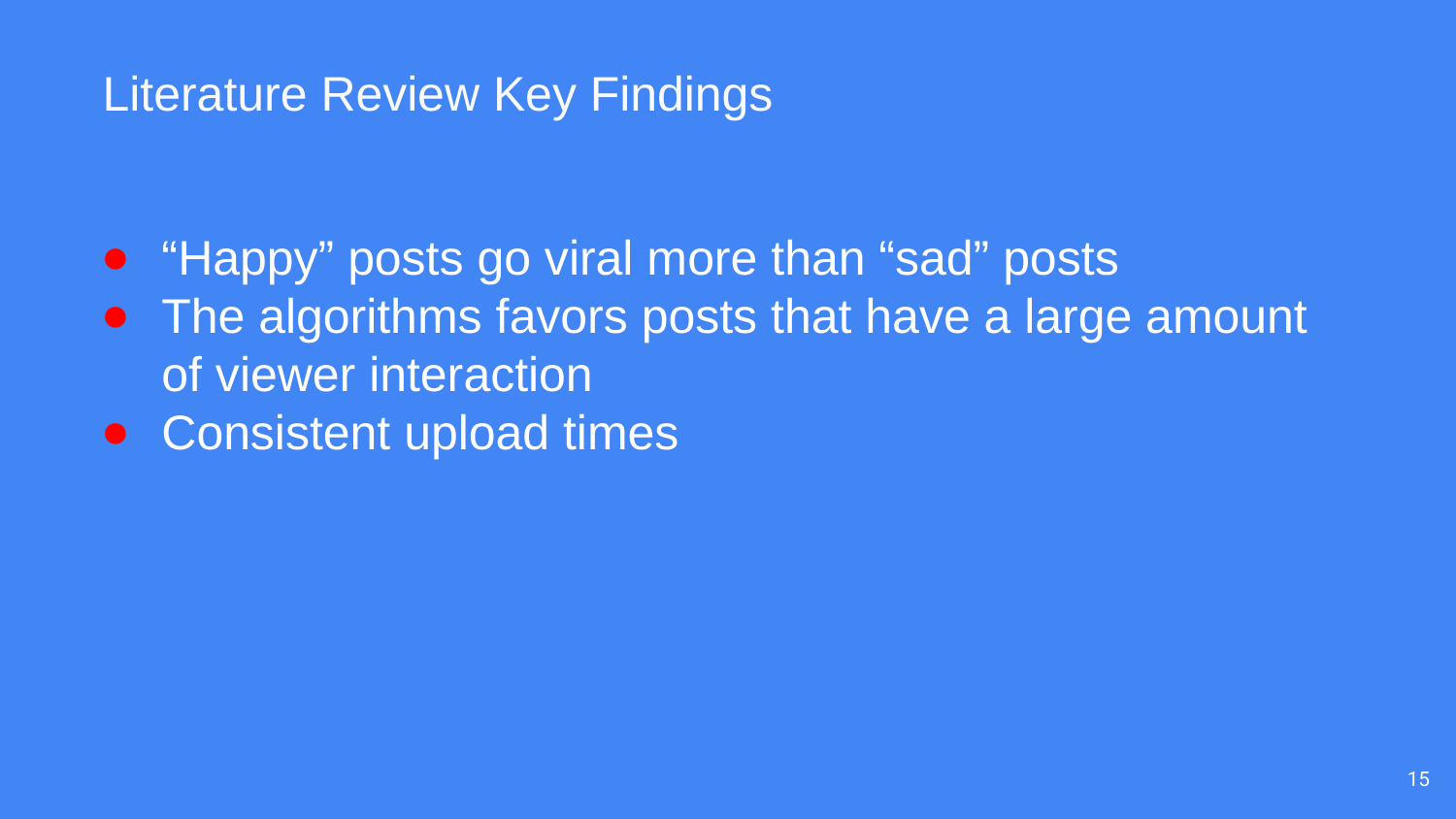

Literature Review Key Findings

“Happy” posts go viral more than “sad” posts
The algorithms favors posts that have a large amount of viewer interaction
Consistent upload times

15